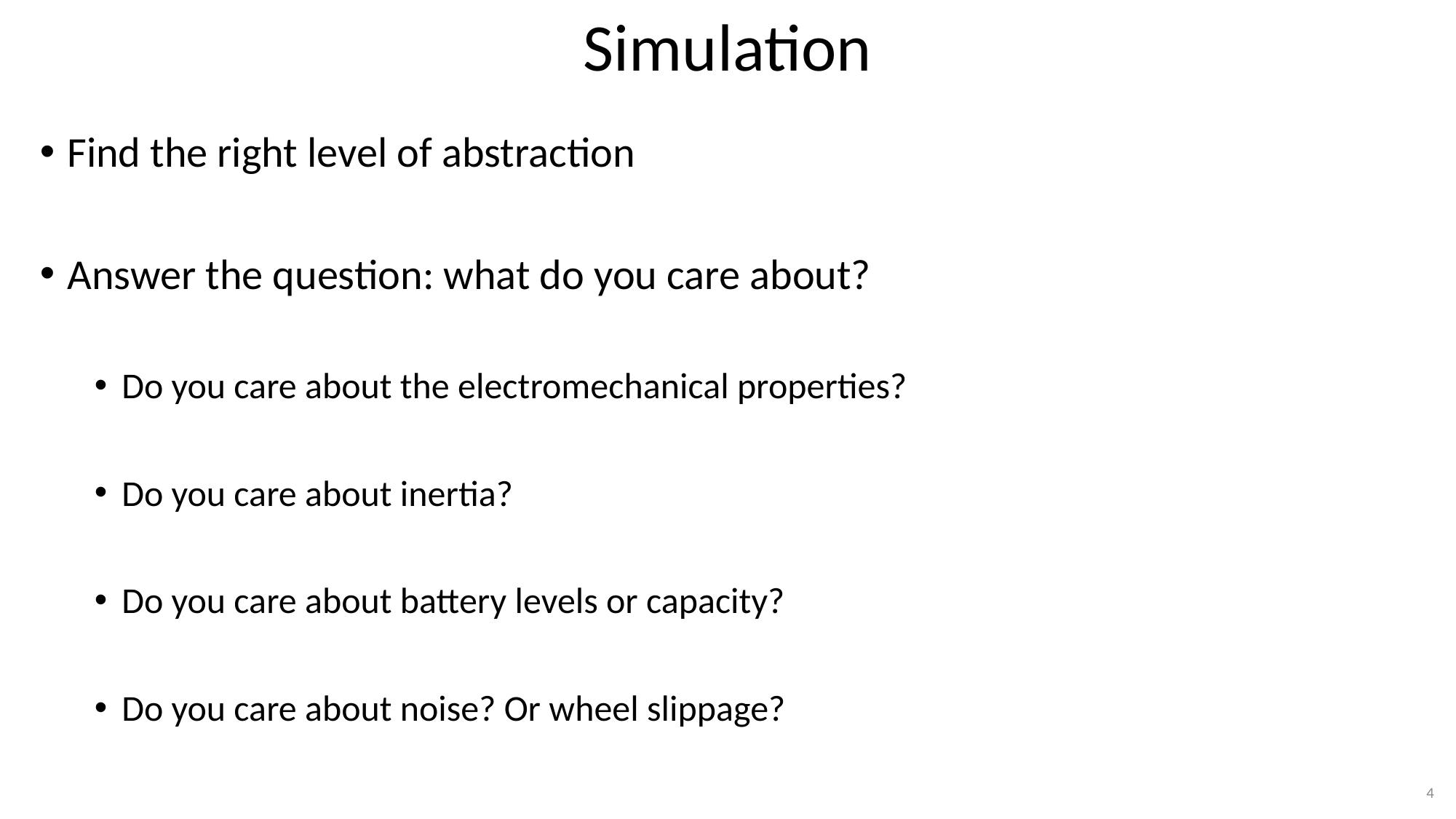

# Simulation
Find the right level of abstraction

Answer the question: what do you care about?

Do you care about the electromechanical properties?

Do you care about inertia?

Do you care about battery levels or capacity?

Do you care about noise? Or wheel slippage?
4